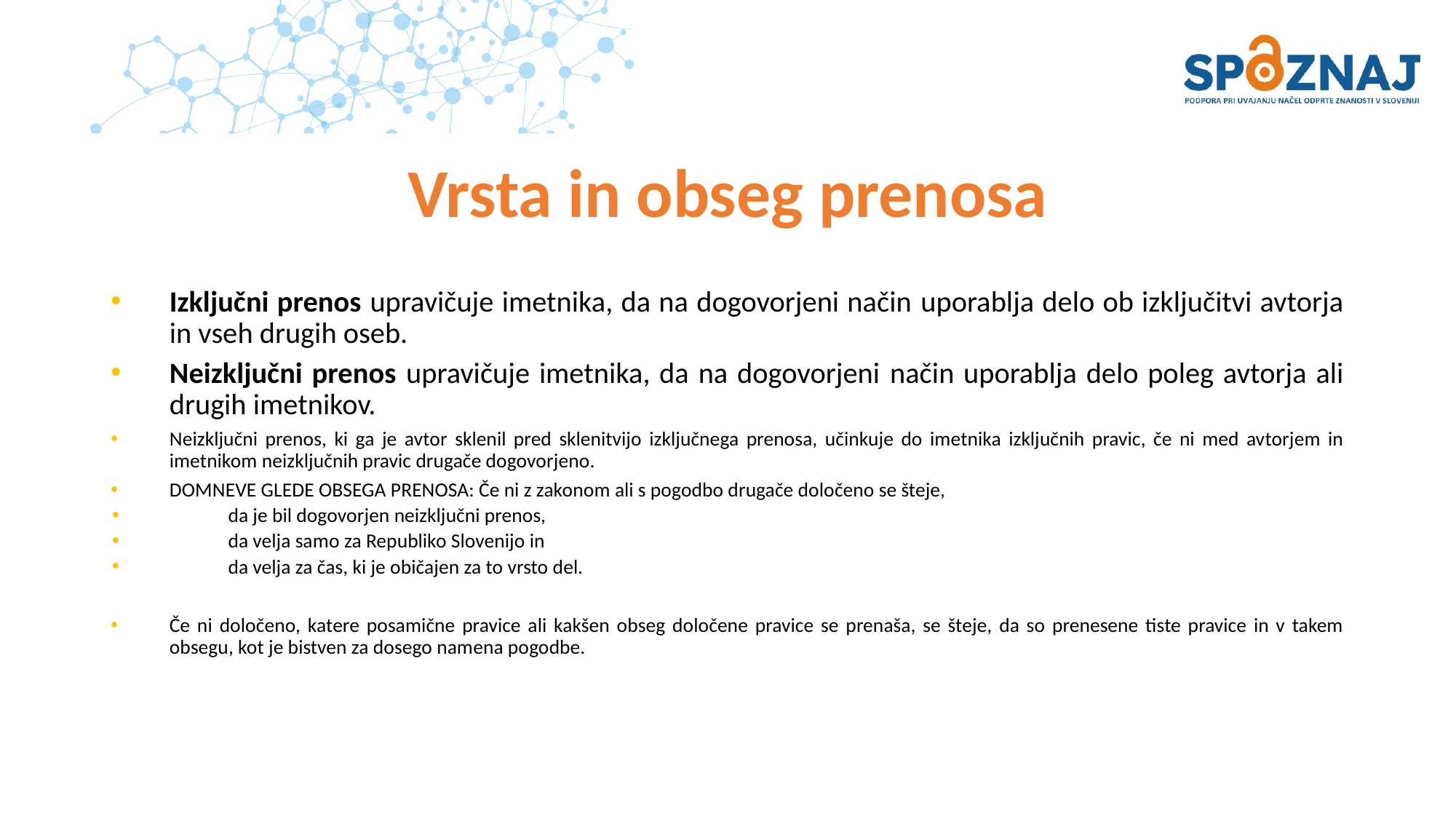

# Vrsta in obseg prenosa

Izključni prenos upravičuje imetnika, da na dogovorjeni način uporablja delo ob izključitvi avtorja in vseh drugih oseb.
Neizključni prenos upravičuje imetnika, da na dogovorjeni način uporablja delo poleg avtorja ali drugih imetnikov.
Neizključni prenos, ki ga je avtor sklenil pred sklenitvijo izključnega prenosa, učinkuje do imetnika izključnih pravic, če ni med avtorjem in imetnikom neizključnih pravic drugače dogovorjeno.
DOMNEVE GLEDE OBSEGA PRENOSA: Če ni z zakonom ali s pogodbo drugače določeno se šteje,
da je bil dogovorjen neizključni prenos,
da velja samo za Republiko Slovenijo in
da velja za čas, ki je običajen za to vrsto del.

Če ni določeno, katere posamične pravice ali kakšen obseg določene pravice se prenaša, se šteje, da so prenesene tiste pravice in v takem obsegu, kot je bistven za dosego namena pogodbe.